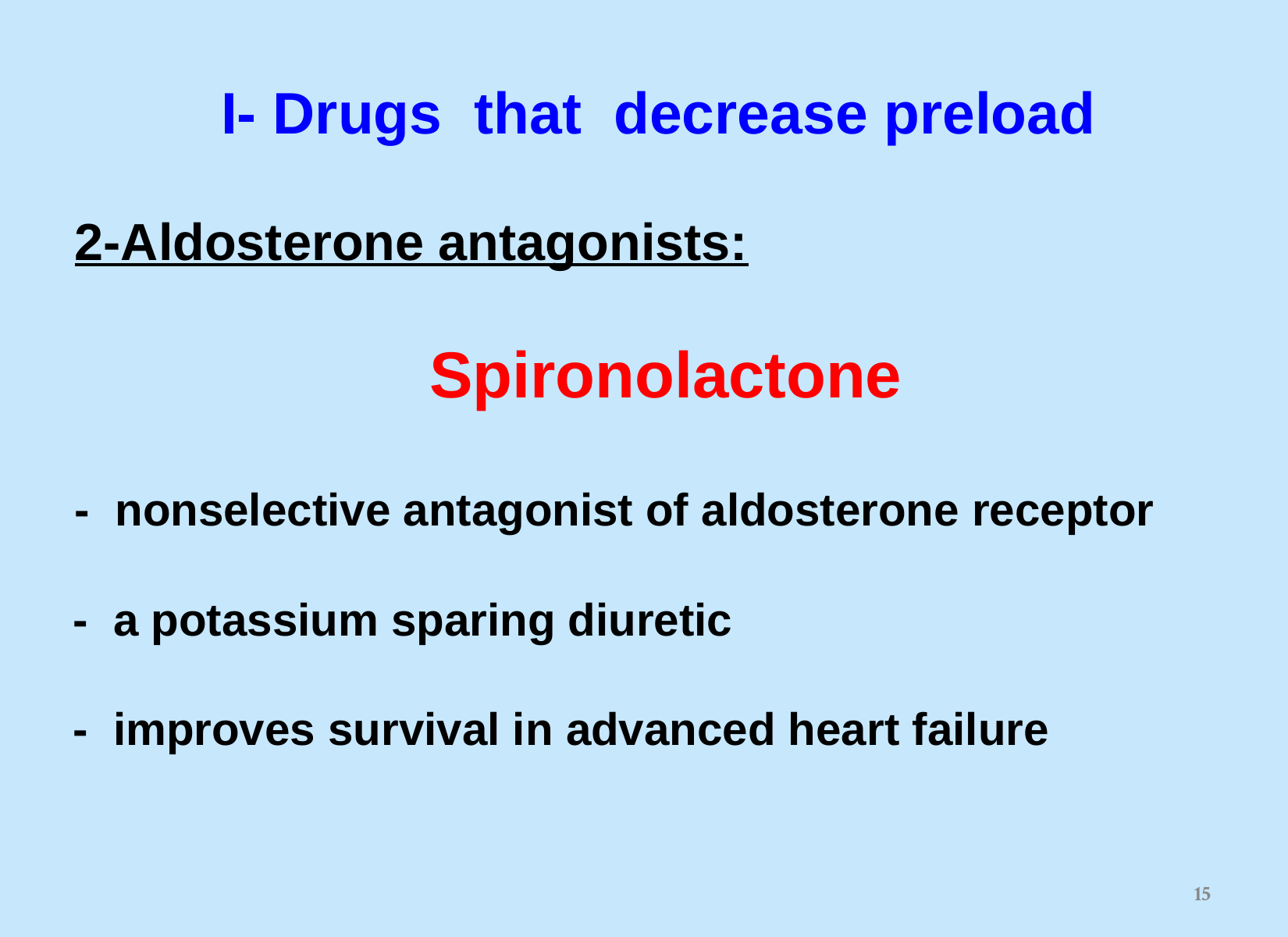

I- Drugs  that  decrease preload

 2-Aldosterone antagonists:

 Spironolactone
 -  nonselective antagonist of aldosterone receptor
 -  a potassium sparing diuretic
 -  improves survival in advanced heart failure

15